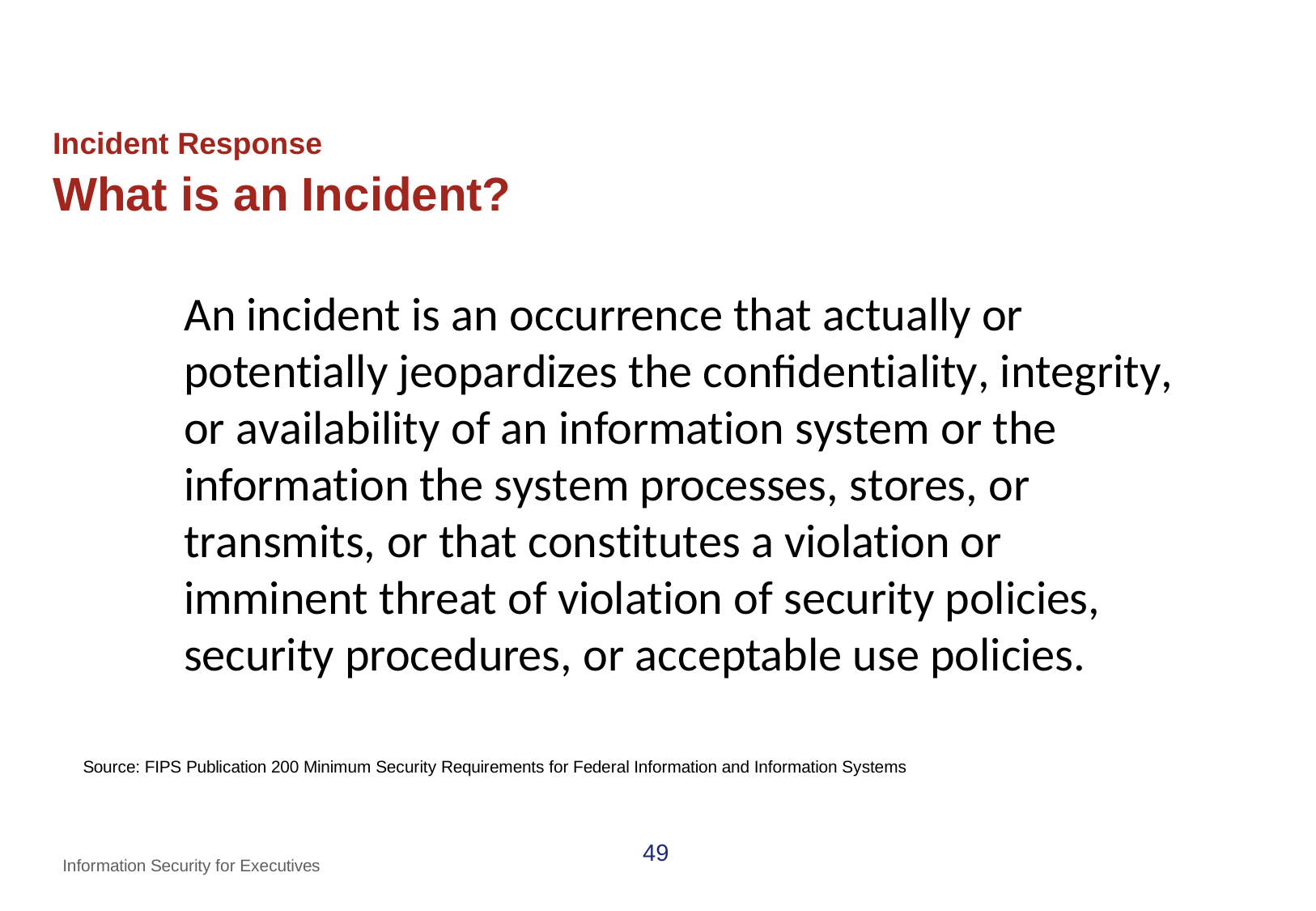

# What is an Incident?
Incident Response
An incident is an occurrence that actually or potentially jeopardizes the confidentiality, integrity, or availability of an information system or the information the system processes, stores, or transmits, or that constitutes a violation or imminent threat of violation of security policies, security procedures, or acceptable use policies.
Source: FIPS Publication 200 Minimum Security Requirements for Federal Information and Information Systems
49
Information Security for Executives